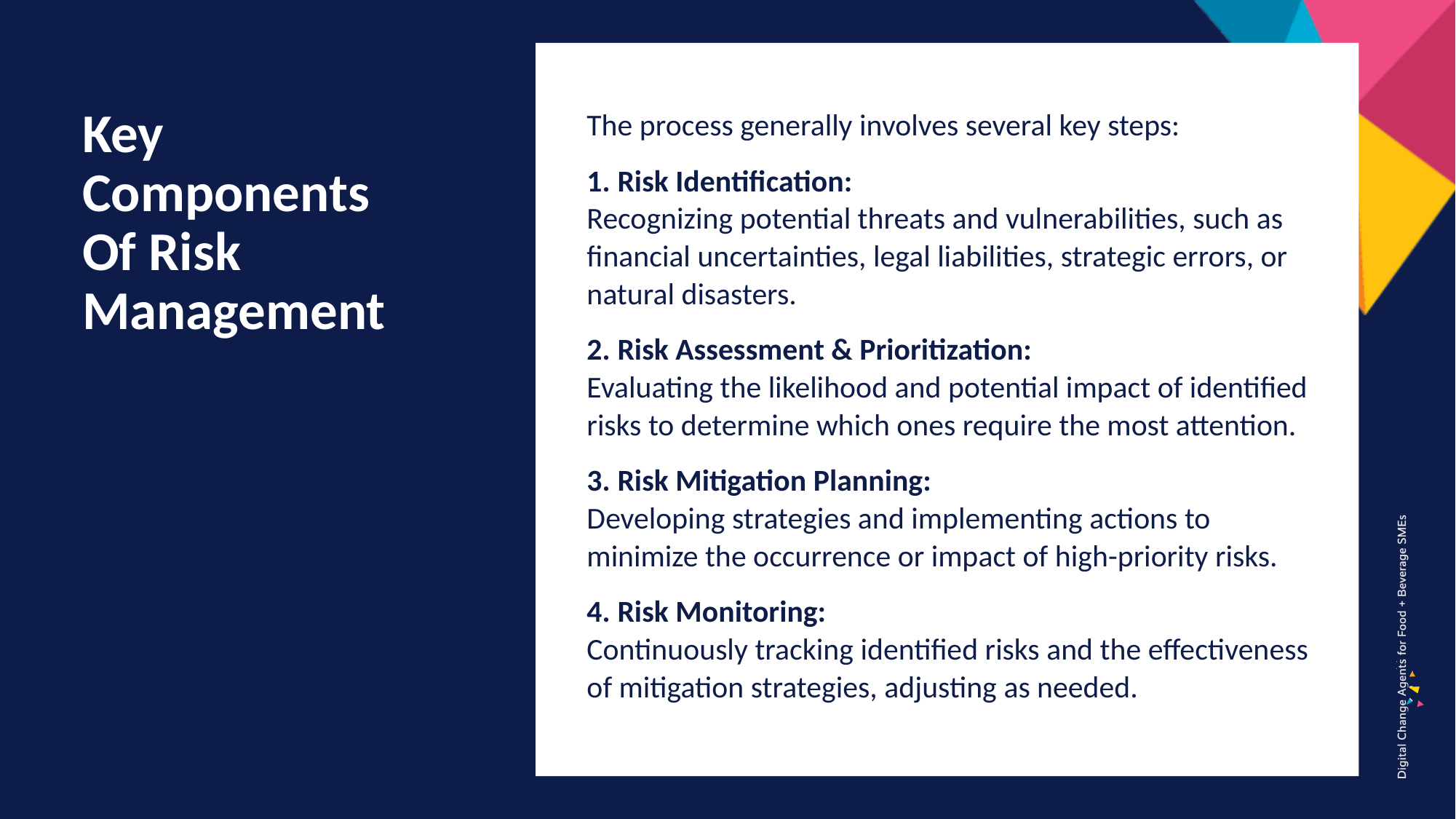

The process generally involves several key steps:
1. Risk Identification:
Recognizing potential threats and vulnerabilities, such as financial uncertainties, legal liabilities, strategic errors, or natural disasters.
2. Risk Assessment & Prioritization:
Evaluating the likelihood and potential impact of identified risks to determine which ones require the most attention.
3. Risk Mitigation Planning:
Developing strategies and implementing actions to minimize the occurrence or impact of high-priority risks.
4. Risk Monitoring:
Continuously tracking identified risks and the effectiveness of mitigation strategies, adjusting as needed.

Key Components Of Risk Management